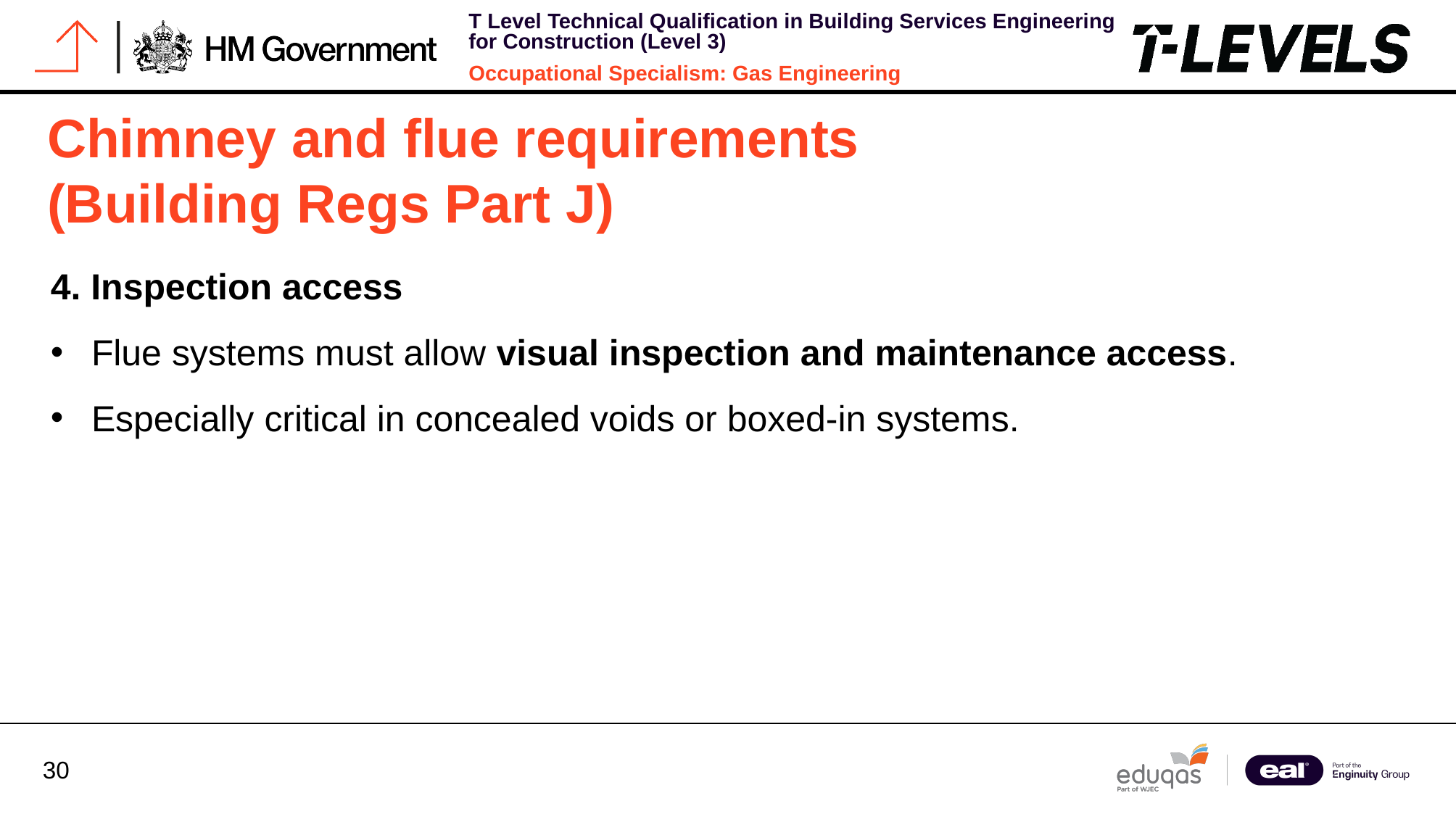

# Chimney and flue requirements (Building Regs Part J)
4. Inspection access
Flue systems must allow visual inspection and maintenance access.
Especially critical in concealed voids or boxed-in systems.